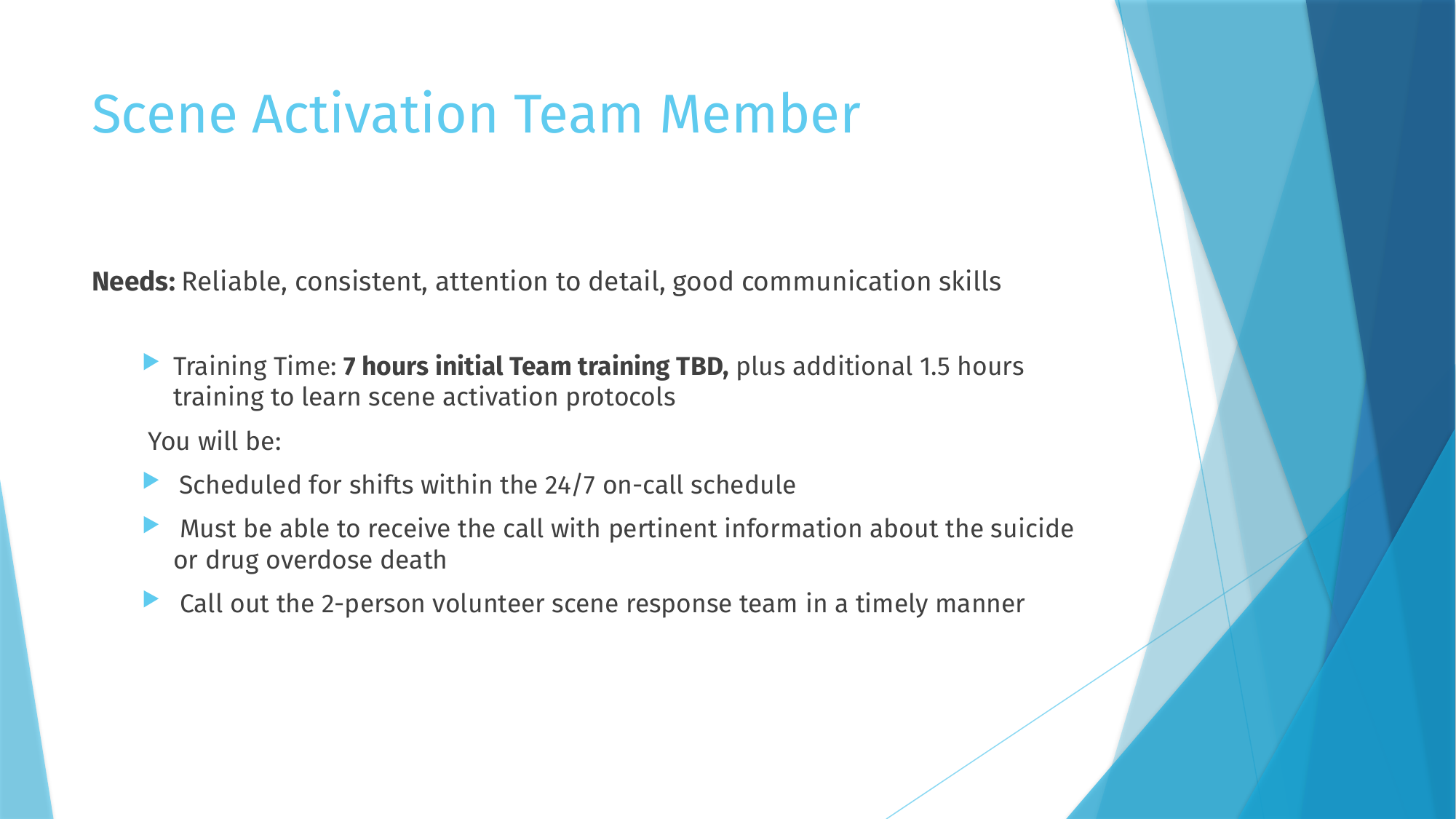

# Scene Activation Team Member
Needs: Reliable, consistent, attention to detail, good communication skills

Training Time: 7 hours initial Team training TBD, plus additional 1.5 hours training to learn scene activation protocols
 You will be:
 Scheduled for shifts within the 24/7 on-call schedule
 Must be able to receive the call with pertinent information about the suicide or drug overdose death
 Call out the 2-person volunteer scene response team in a timely manner